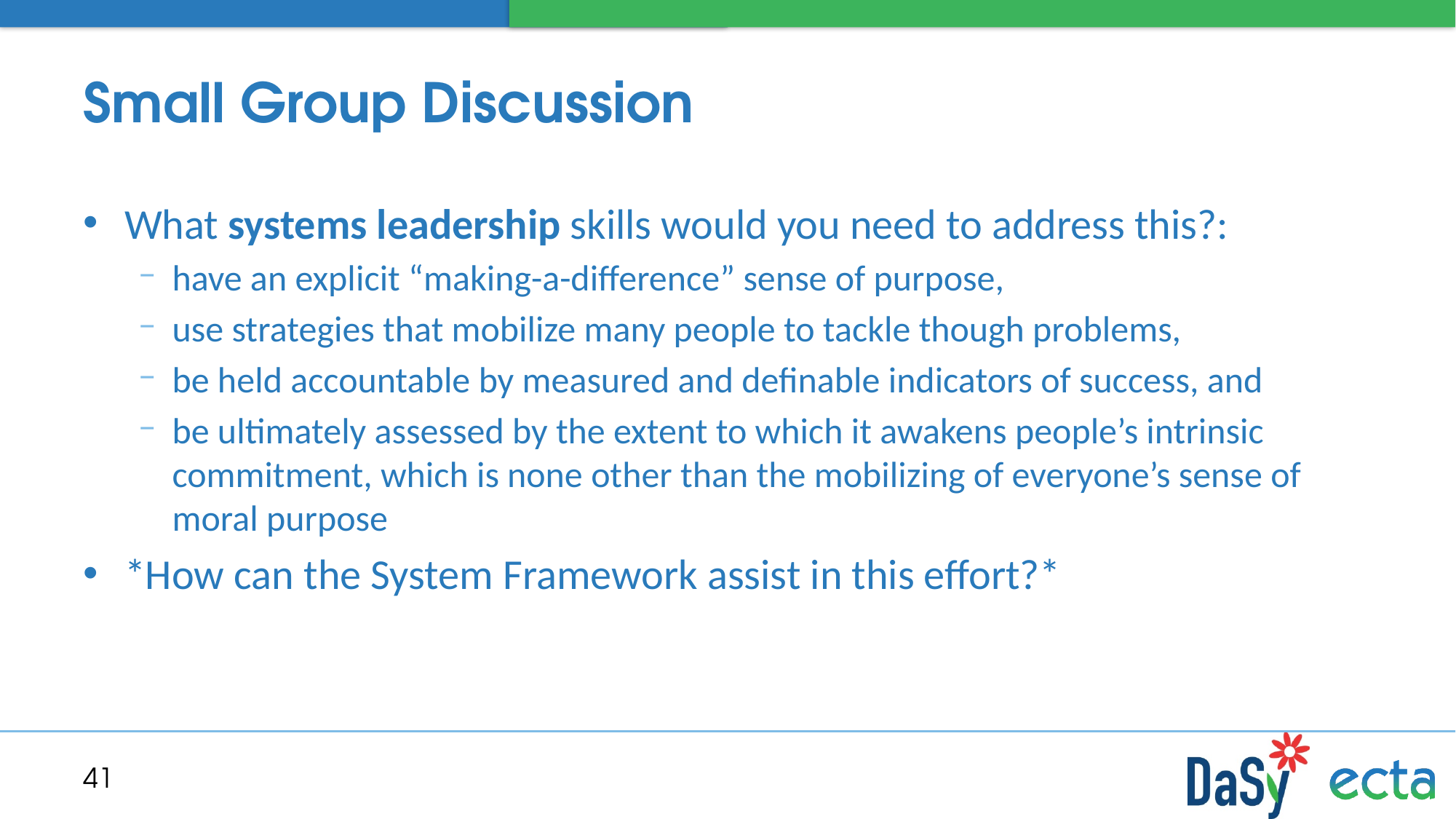

# Small Group Discussion
What systems leadership skills would you need to address this?:
have an explicit “making-a-difference” sense of purpose,
use strategies that mobilize many people to tackle though problems,
be held accountable by measured and definable indicators of success, and
be ultimately assessed by the extent to which it awakens people’s intrinsic commitment, which is none other than the mobilizing of everyone’s sense of moral purpose
*How can the System Framework assist in this effort?*
41